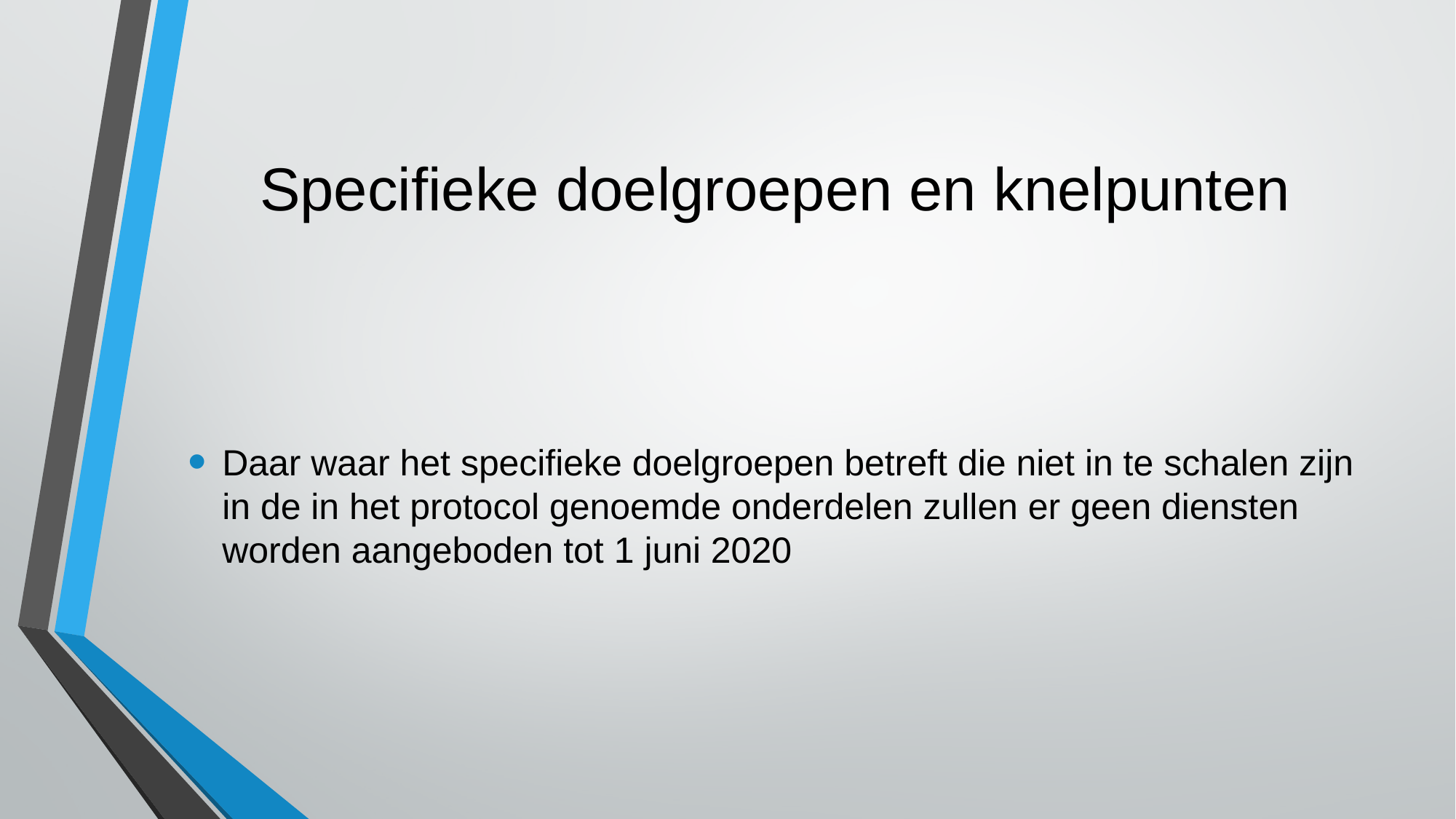

# Specifieke doelgroepen en knelpunten
Daar waar het specifieke doelgroepen betreft die niet in te schalen zijn in de in het protocol genoemde onderdelen zullen er geen diensten worden aangeboden tot 1 juni 2020